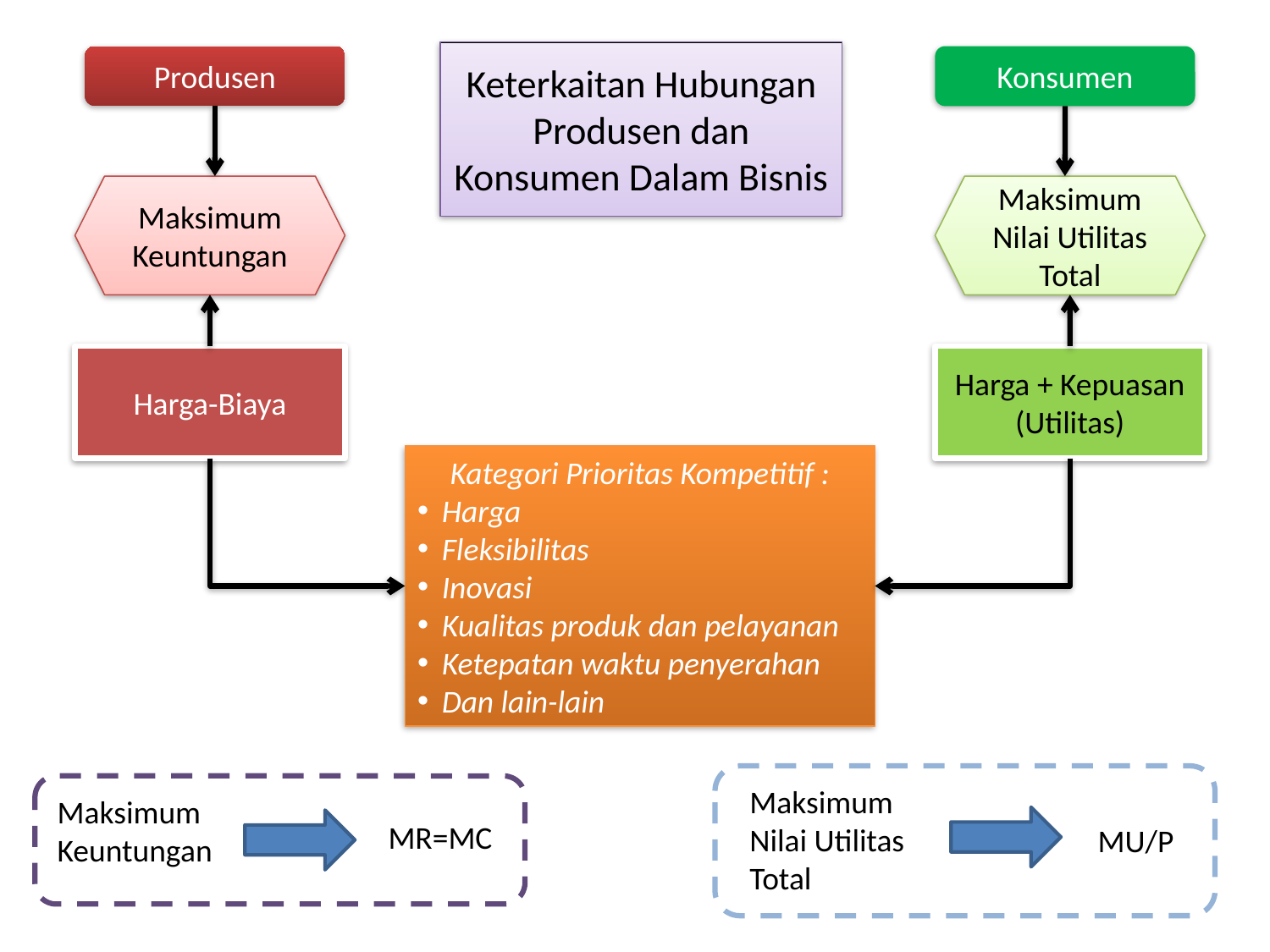

Keterkaitan Hubungan Produsen dan Konsumen Dalam Bisnis
Produsen
Konsumen
Maksimum Keuntungan
Maksimum Nilai Utilitas Total
Harga-Biaya
Harga + Kepuasan (Utilitas)
Kategori Prioritas Kompetitif :
Harga
Fleksibilitas
Inovasi
Kualitas produk dan pelayanan
Ketepatan waktu penyerahan
Dan lain-lain

Maksimum Nilai Utilitas Total
Maksimum Keuntungan

MR=MC
MU/P